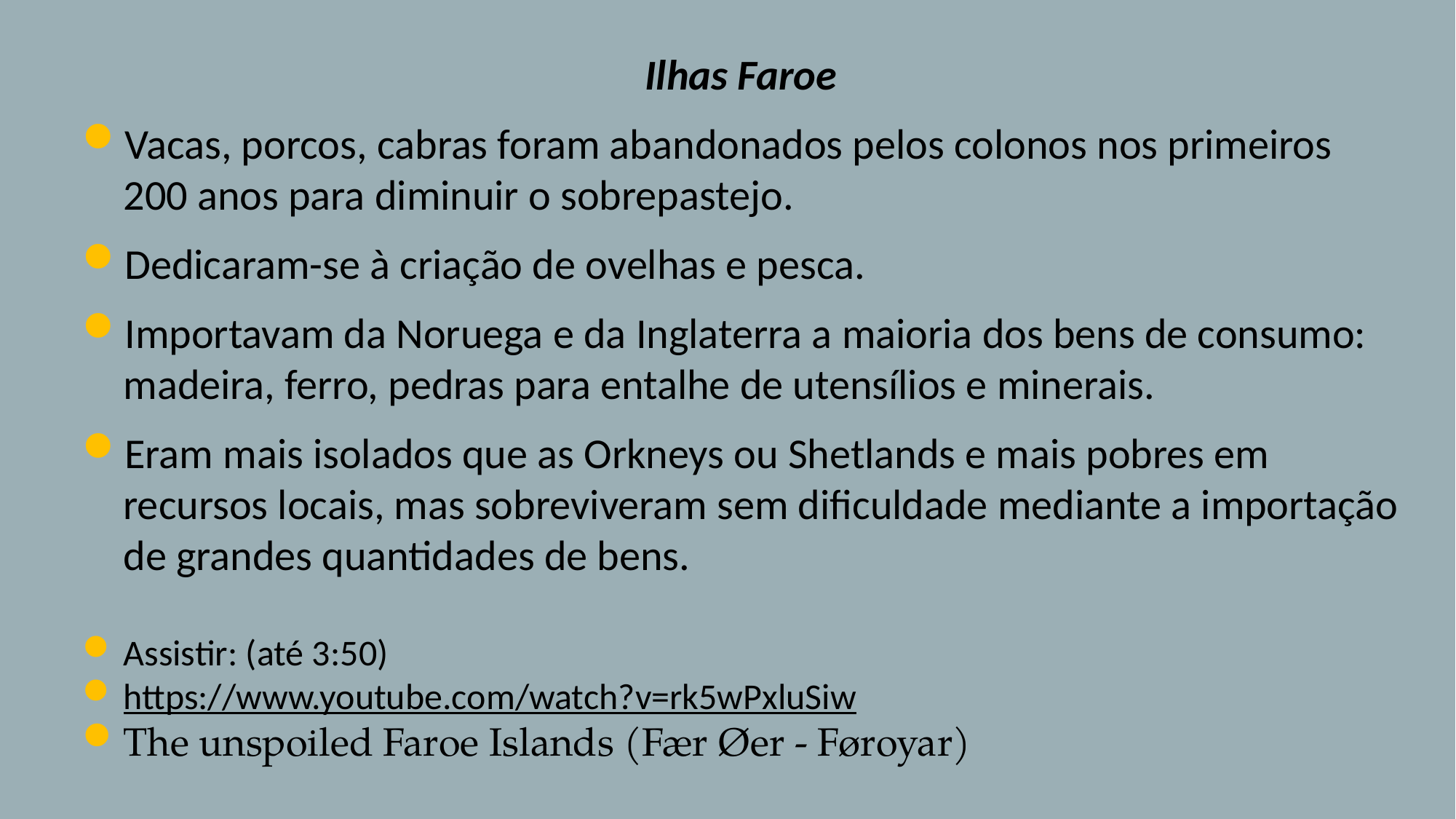

Ilhas Faroe
Vacas, porcos, cabras foram abandonados pelos colonos nos primeiros 200 anos para diminuir o sobrepastejo.
Dedicaram-se à criação de ovelhas e pesca.
Importavam da Noruega e da Inglaterra a maioria dos bens de consumo: madeira, ferro, pedras para entalhe de utensílios e minerais.
Eram mais isolados que as Orkneys ou Shetlands e mais pobres em recursos locais, mas sobreviveram sem dificuldade mediante a importação de grandes quantidades de bens.

Assistir: (até 3:50)
https://www.youtube.com/watch?v=rk5wPxluSiw
The unspoiled Faroe Islands (Fær Øer - Føroyar)